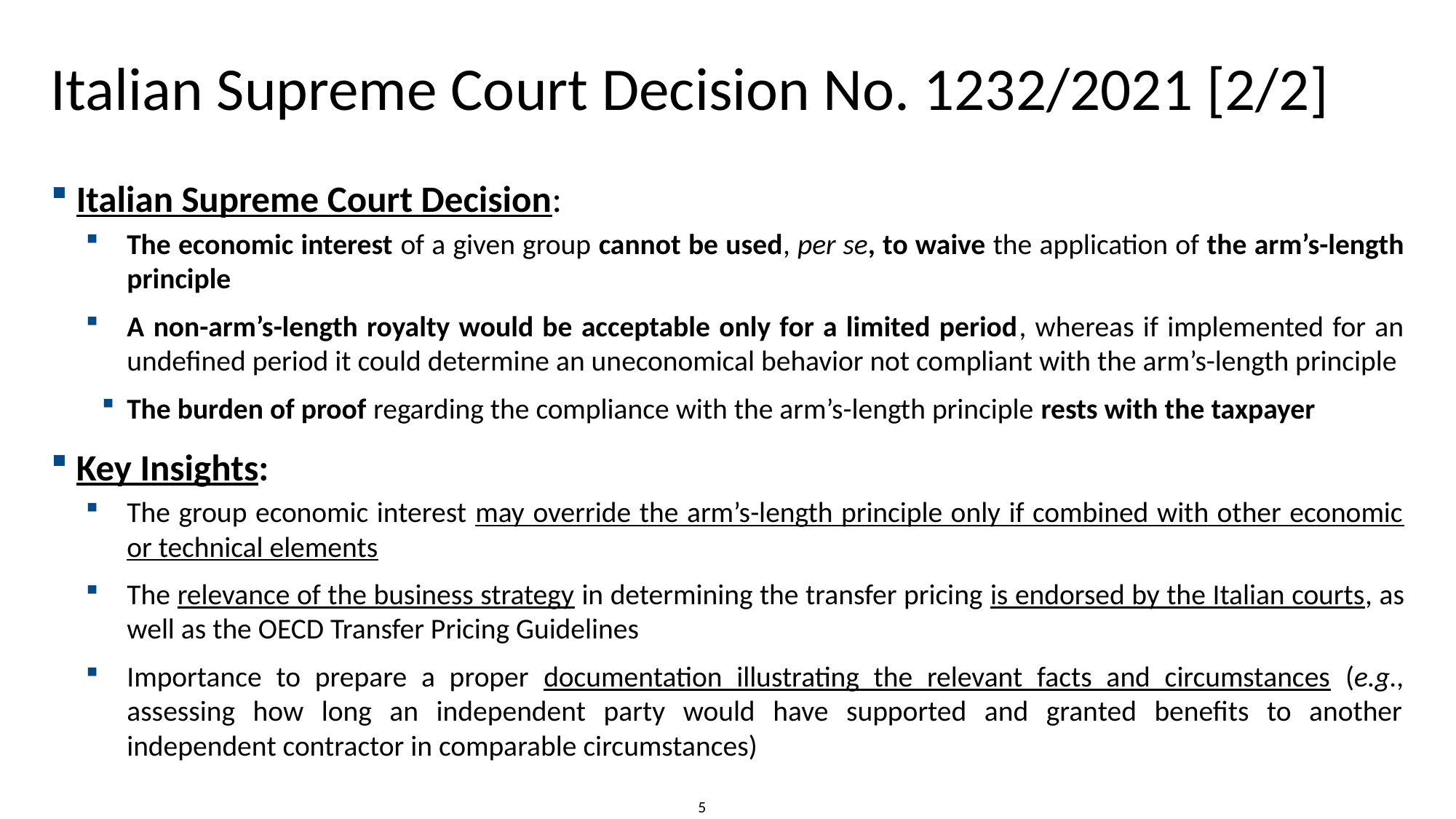

# Italian Supreme Court Decision No. 1232/2021 [2/2]
Italian Supreme Court Decision:
The economic interest of a given group cannot be used, per se, to waive the application of the arm’s-length principle
A non-arm’s-length royalty would be acceptable only for a limited period, whereas if implemented for an undefined period it could determine an uneconomical behavior not compliant with the arm’s-length principle
The burden of proof regarding the compliance with the arm’s-length principle rests with the taxpayer
Key Insights:
The group economic interest may override the arm’s-length principle only if combined with other economic or technical elements
The relevance of the business strategy in determining the transfer pricing is endorsed by the Italian courts, as well as the OECD Transfer Pricing Guidelines
Importance to prepare a proper documentation illustrating the relevant facts and circumstances (e.g., assessing how long an independent party would have supported and granted benefits to another independent contractor in comparable circumstances)